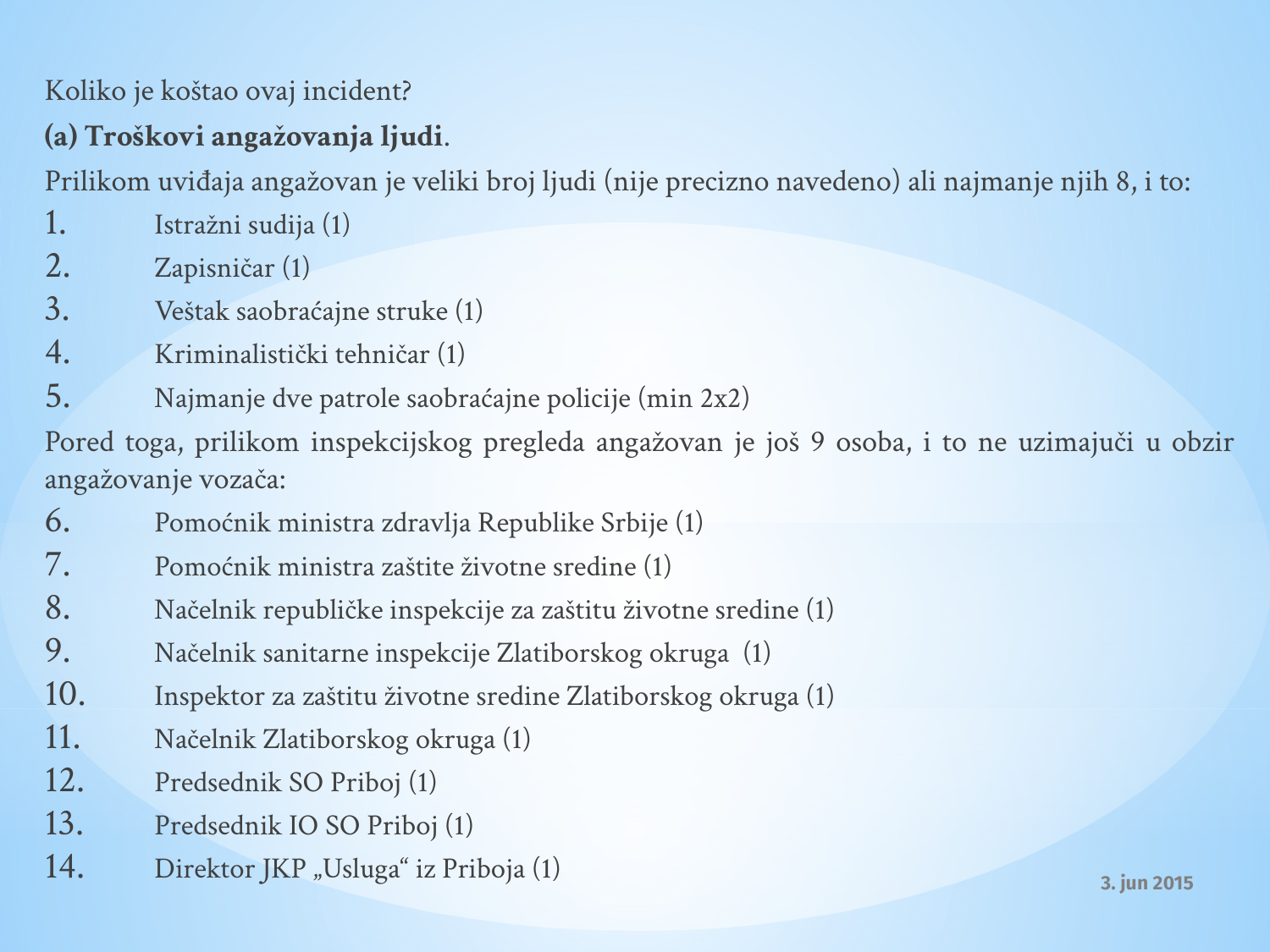

Koliko je koštao ovaj incident?
(a) Troškovi angažovanja ljudi.
Prilikom uviđaja angažovan je veliki broj ljudi (nije precizno navedeno) ali najmanje njih 8, i to:
Istražni sudija (1)
Zapisničar (1)
Veštak saobraćajne struke (1)
Kriminalistički tehničar (1)
Najmanje dve patrole saobraćajne policije (min 2x2)
Pored toga, prilikom inspekcijskog pregleda angažovan je još 9 osoba, i to ne uzimajuči u obzir angažovanje vozača:
Pomoćnik ministra zdravlja Republike Srbije (1)
Pomoćnik ministra zaštite životne sredine (1)
Načelnik republičke inspekcije za zaštitu životne sredine (1)
Načelnik sanitarne inspekcije Zlatiborskog okruga  (1)
Inspektor za zaštitu životne sredine Zlatiborskog okruga (1)
Načelnik Zlatiborskog okruga (1)
Predsednik SO Priboj (1)
Predsednik IO SO Priboj (1)
Direktor JKP „Usluga“ iz Priboja (1)

3. jun 2015